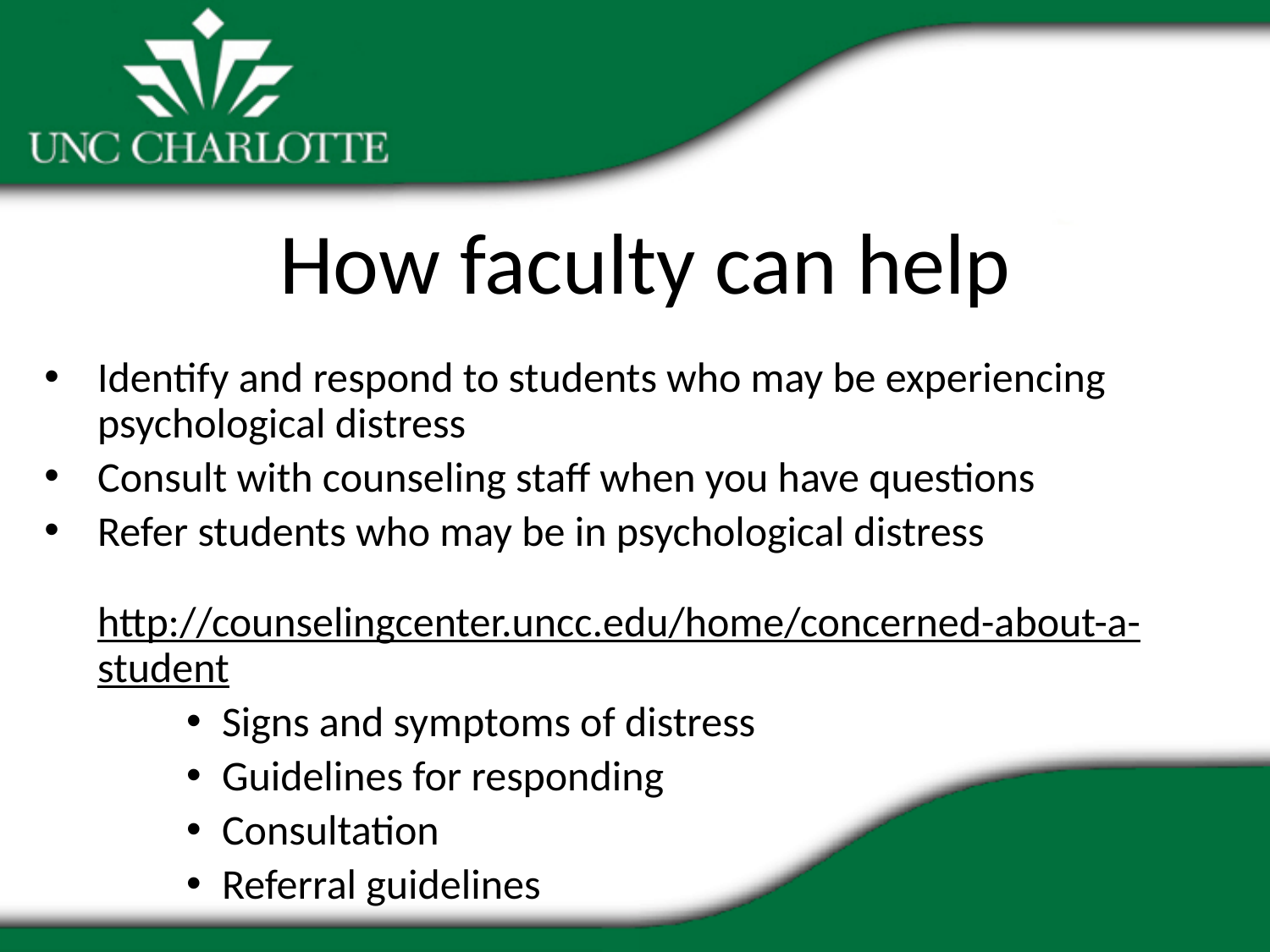

# How faculty can help
Identify and respond to students who may be experiencing psychological distress
Consult with counseling staff when you have questions
Refer students who may be in psychological distress
http://counselingcenter.uncc.edu/home/concerned-about-a-student
Signs and symptoms of distress
Guidelines for responding
Consultation
Referral guidelines